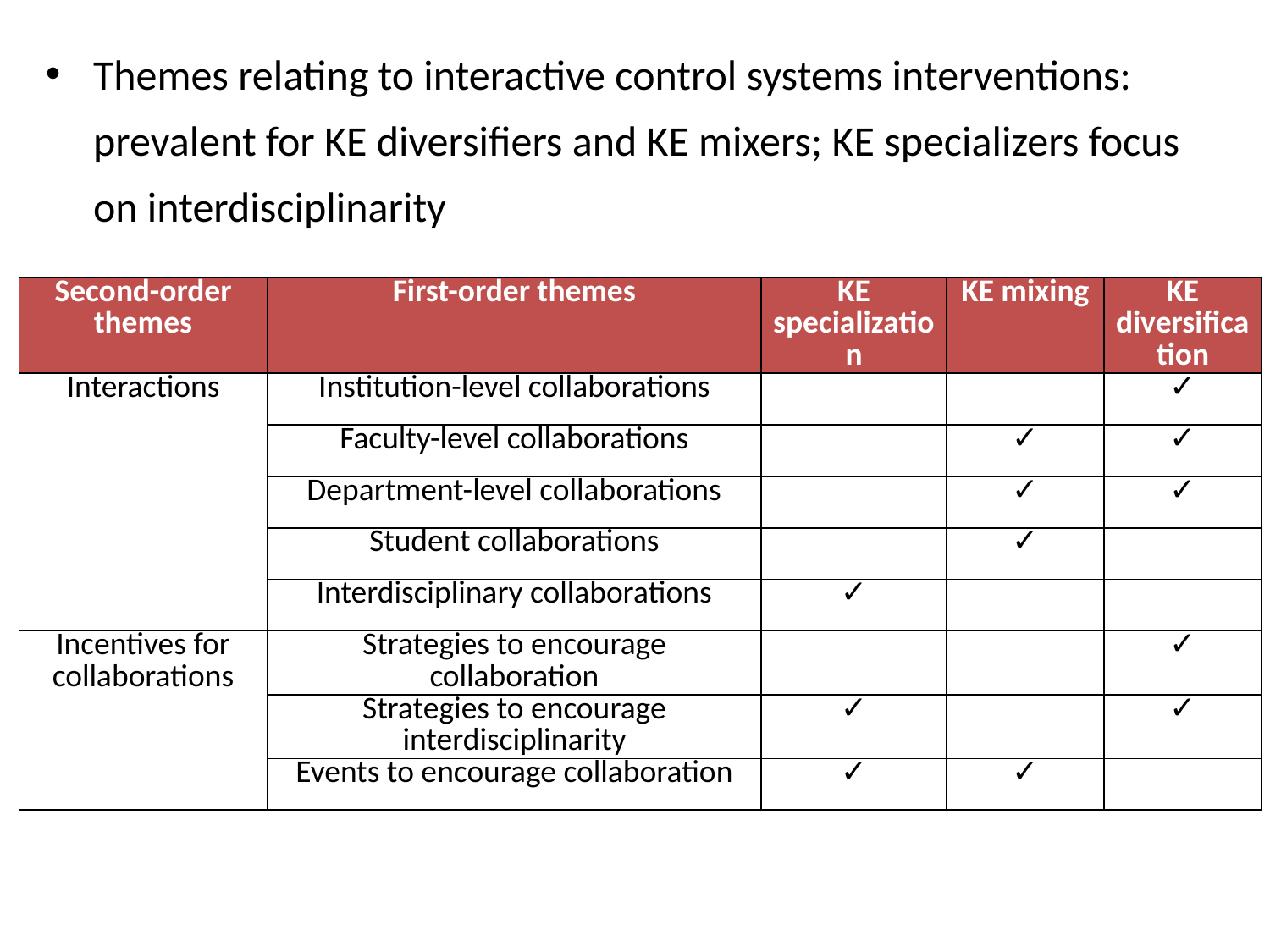

Themes relating to interactive control systems interventions: prevalent for KE diversifiers and KE mixers; KE specializers focus on interdisciplinarity
| Second-order themes | First-order themes | KE specialization | KE mixing | KE diversification |
| --- | --- | --- | --- | --- |
| Interactions | Institution-level collaborations |  |  | ✓ |
|  | Faculty-level collaborations |  | ✓ | ✓ |
|  | Department-level collaborations |  | ✓ | ✓ |
|  | Student collaborations |  | ✓ |  |
|  | Interdisciplinary collaborations | ✓ |  |  |
| Incentives for collaborations | Strategies to encourage collaboration |  |  | ✓ |
|  | Strategies to encourage interdisciplinarity | ✓ |  | ✓ |
|  | Events to encourage collaboration | ✓ | ✓ |  |